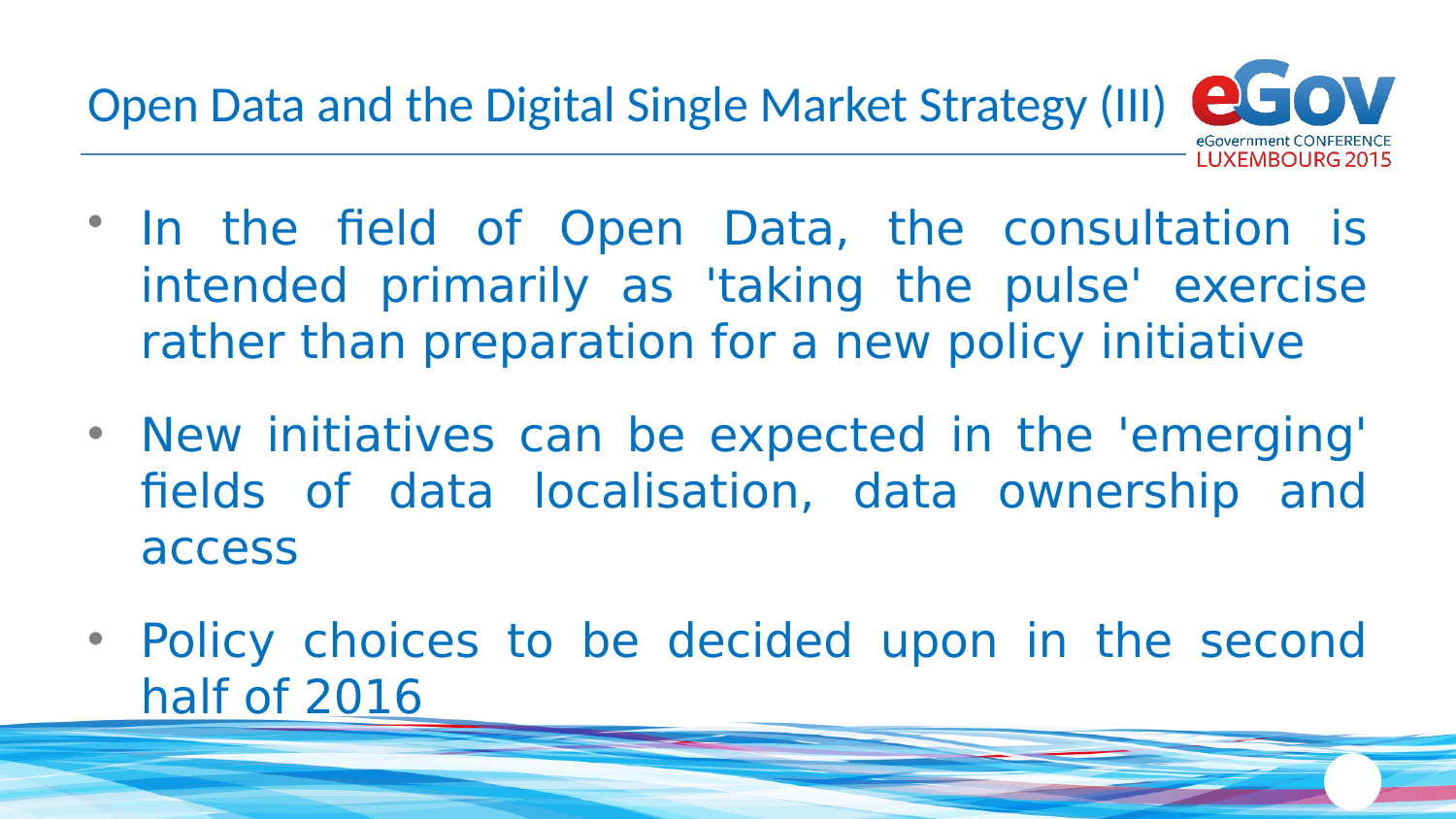

# Open Data and the Digital Single Market Strategy (III)
In the field of Open Data, the consultation is intended primarily as 'taking the pulse' exercise rather than preparation for a new policy initiative

New initiatives can be expected in the 'emerging' fields of data localisation, data ownership and access

Policy choices to be decided upon in the second half of 2016